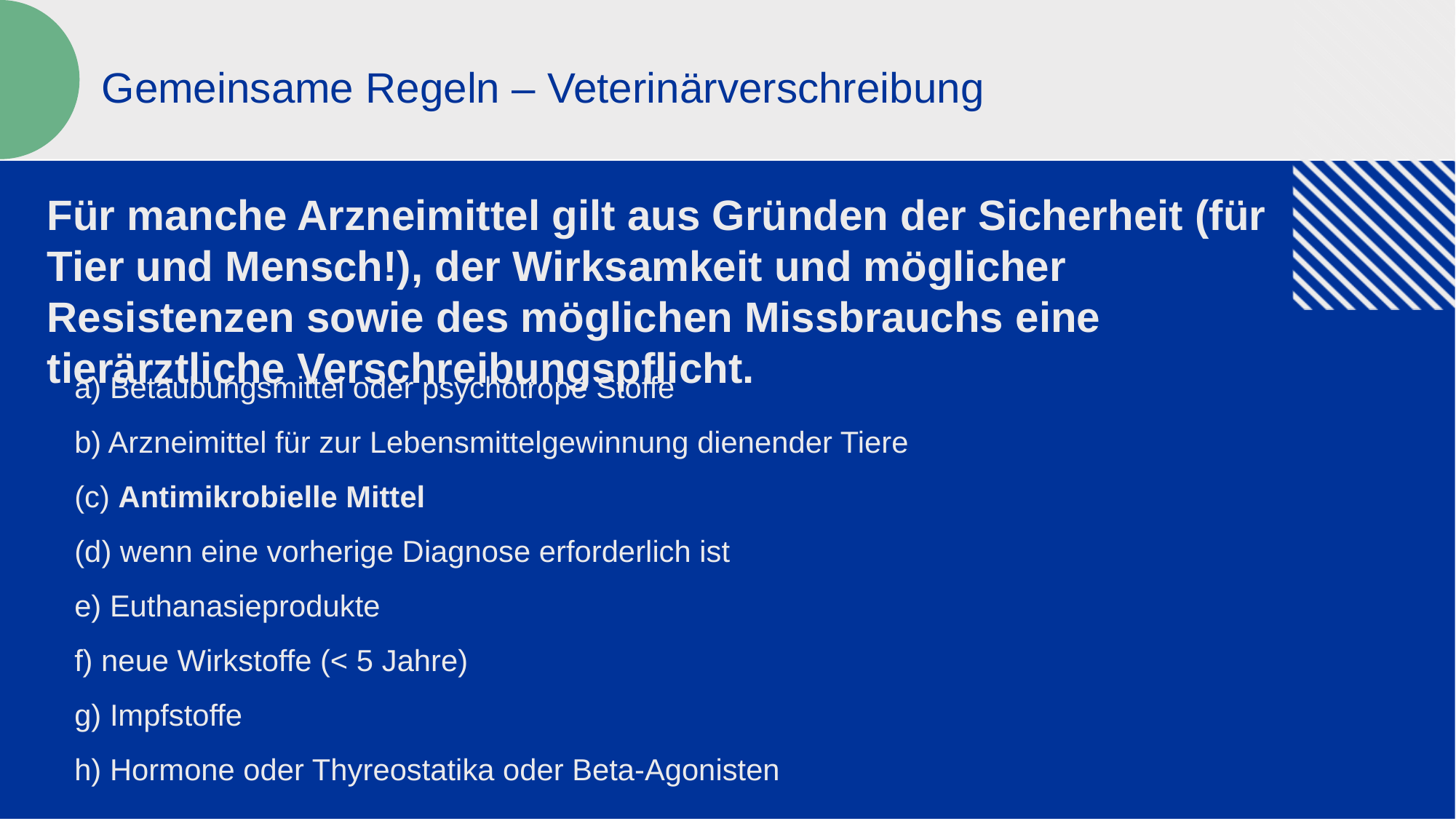

Gemeinsame Regeln – Veterinärverschreibung

Für manche Arzneimittel gilt aus Gründen der Sicherheit (für Tier und Mensch!), der Wirksamkeit und möglicher Resistenzen sowie des möglichen Missbrauchs eine tierärztliche Verschreibungspflicht.

a) Betäubungsmittel oder psychotrope Stoffe
b) Arzneimittel für zur Lebensmittelgewinnung dienender Tiere
(c) Antimikrobielle Mittel
(d) wenn eine vorherige Diagnose erforderlich ist
e) Euthanasieprodukte
f) neue Wirkstoffe (< 5 Jahre)
g) Impfstoffe
h) Hormone oder Thyreostatika oder Beta-Agonisten